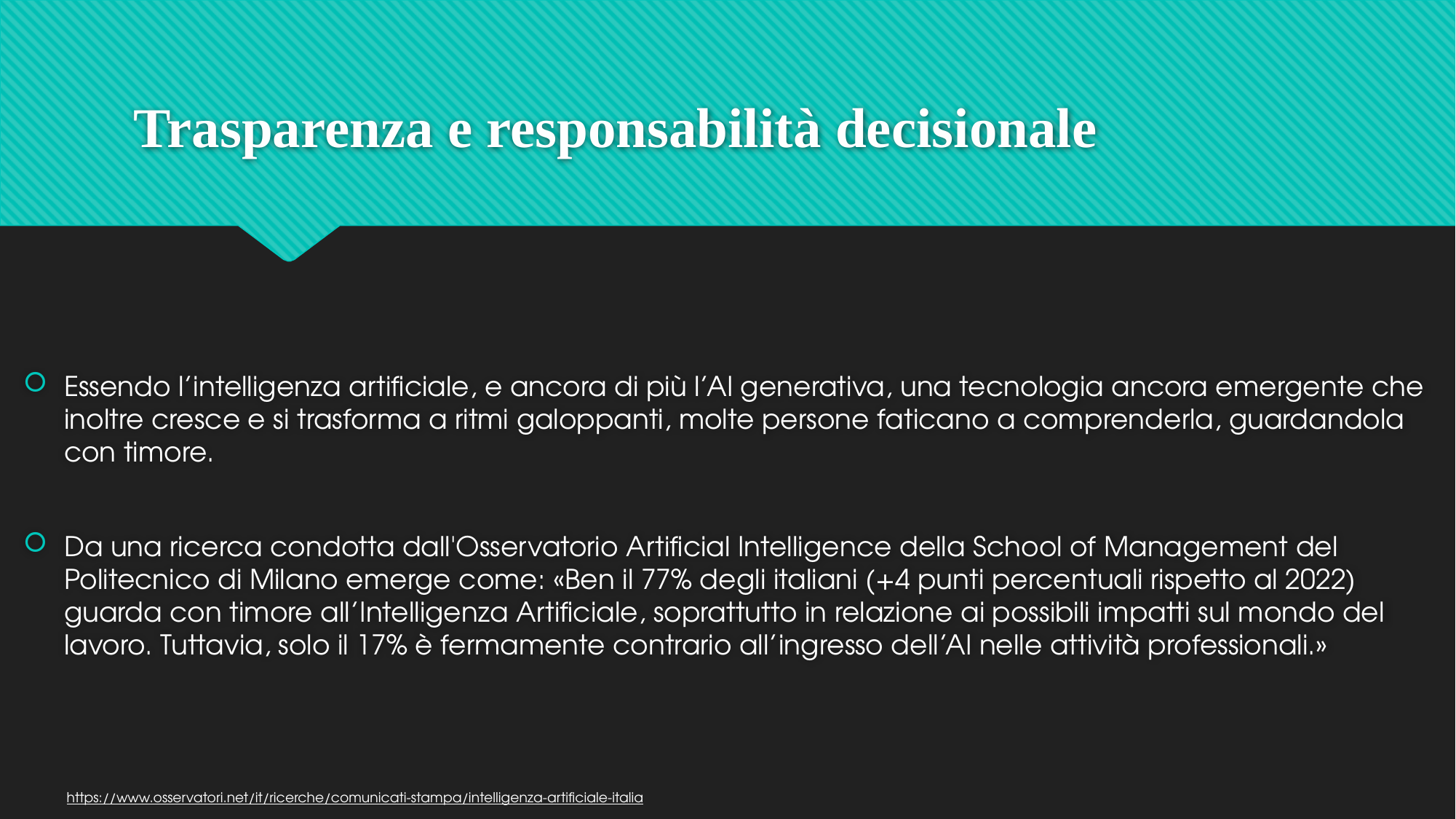

# Trasparenza e responsabilità decisionale
Essendo l’intelligenza artificiale, e ancora di più l’AI generativa, una tecnologia ancora emergente che inoltre cresce e si trasforma a ritmi galoppanti, molte persone faticano a comprenderla, guardandola con timore.

Da una ricerca condotta dall'Osservatorio Artificial Intelligence della School of Management del Politecnico di Milano emerge come: «Ben il 77% degli italiani (+4 punti percentuali rispetto al 2022) guarda con timore all’Intelligenza Artificiale, soprattutto in relazione ai possibili impatti sul mondo del lavoro. Tuttavia, solo il 17% è fermamente contrario all’ingresso dell’AI nelle attività professionali.»
https://www.osservatori.net/it/ricerche/comunicati-stampa/intelligenza-artificiale-italia